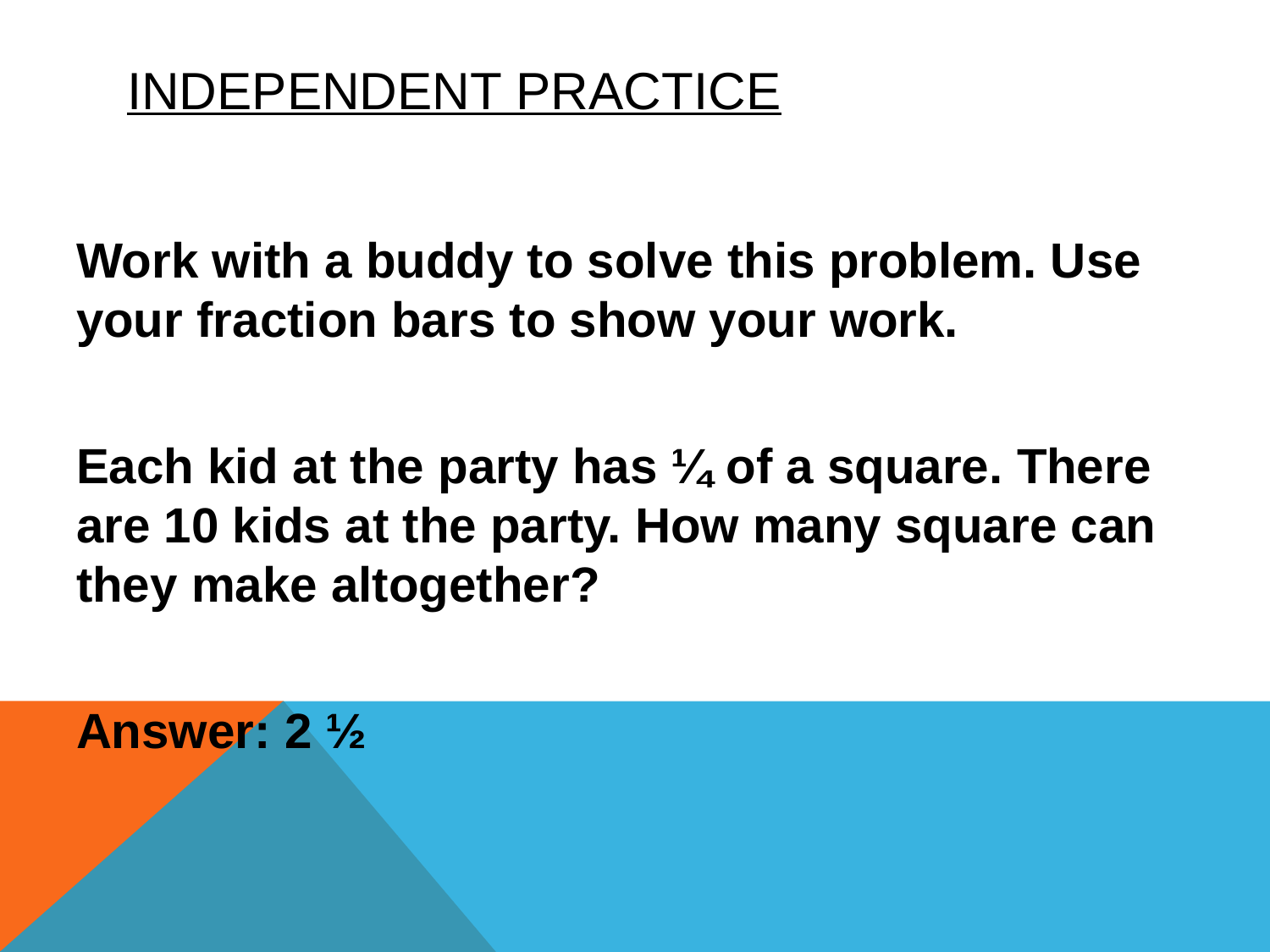

# Independent Practice
Work with a buddy to solve this problem. Use your fraction bars to show your work.

Each kid at the party has ¼ of a square. There are 10 kids at the party. How many square can they make altogether?

Answer: 2 ½